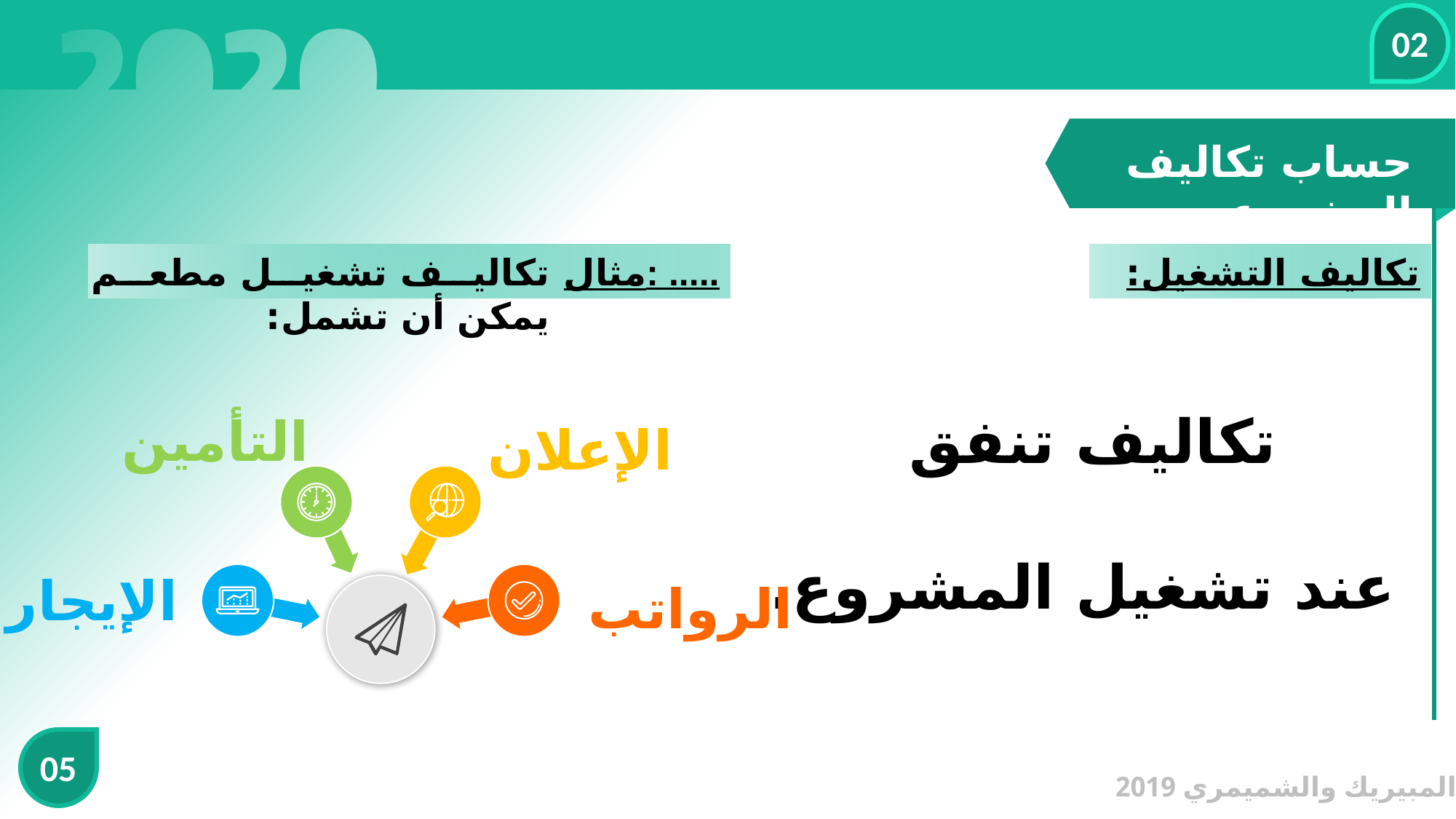

02

حساب تكاليف المشروع
تكاليف تشغيل مطعم يمكن أن تشمل:
مثال: .....
تكاليف التشغيل:
تكاليف تنفق
 عند تشغيل المشروع.
التأمين
الإعلان

الإيجار

الرواتب

05
© المبيريك والشميمري 2019